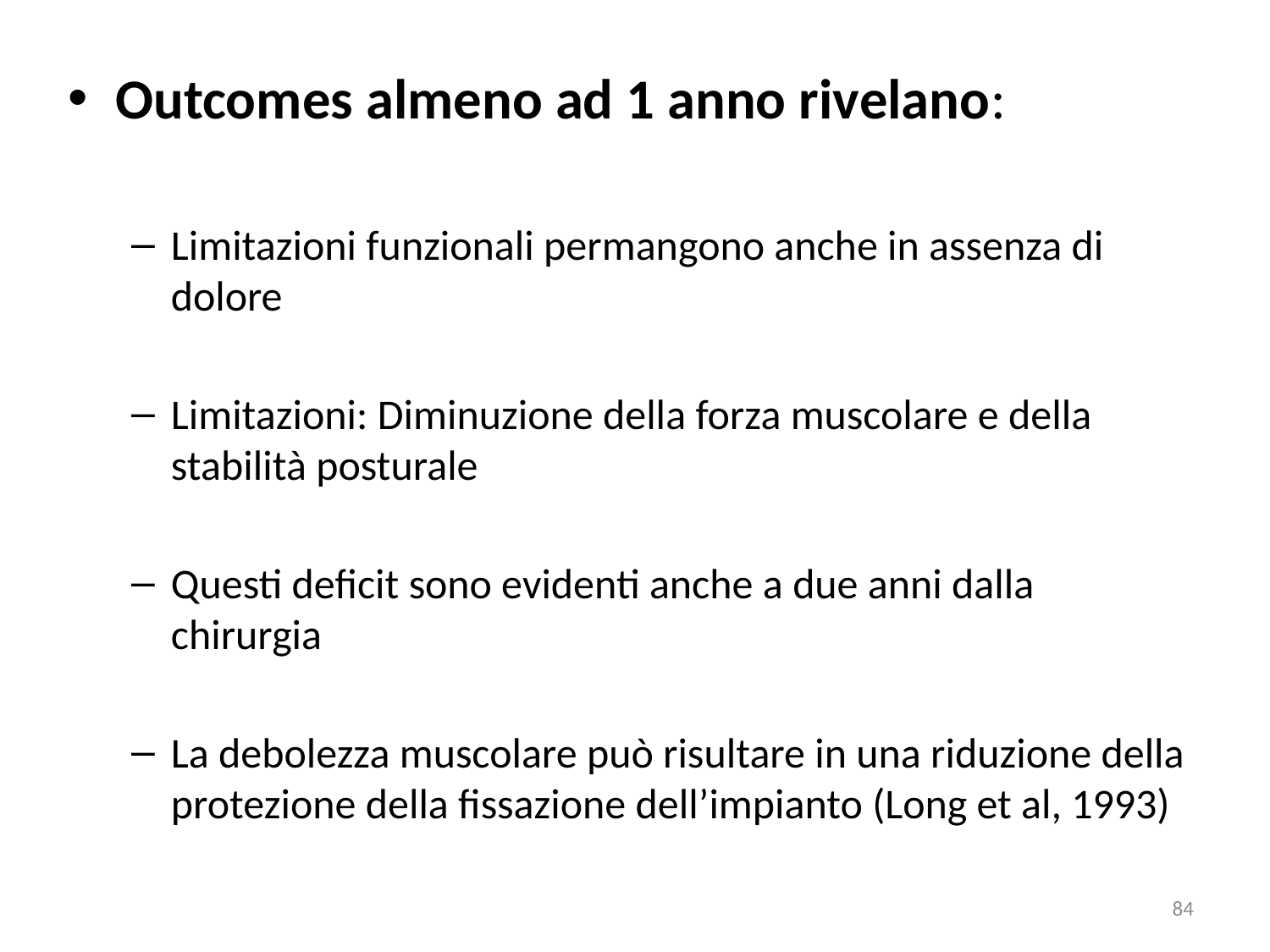

Outcomes almeno ad 1 anno rivelano:

Limitazioni funzionali permangono anche in assenza di dolore

Limitazioni: Diminuzione della forza muscolare e della stabilità posturale

Questi deficit sono evidenti anche a due anni dalla chirurgia

La debolezza muscolare può risultare in una riduzione della protezione della fissazione dell’impianto (Long et al, 1993)
84